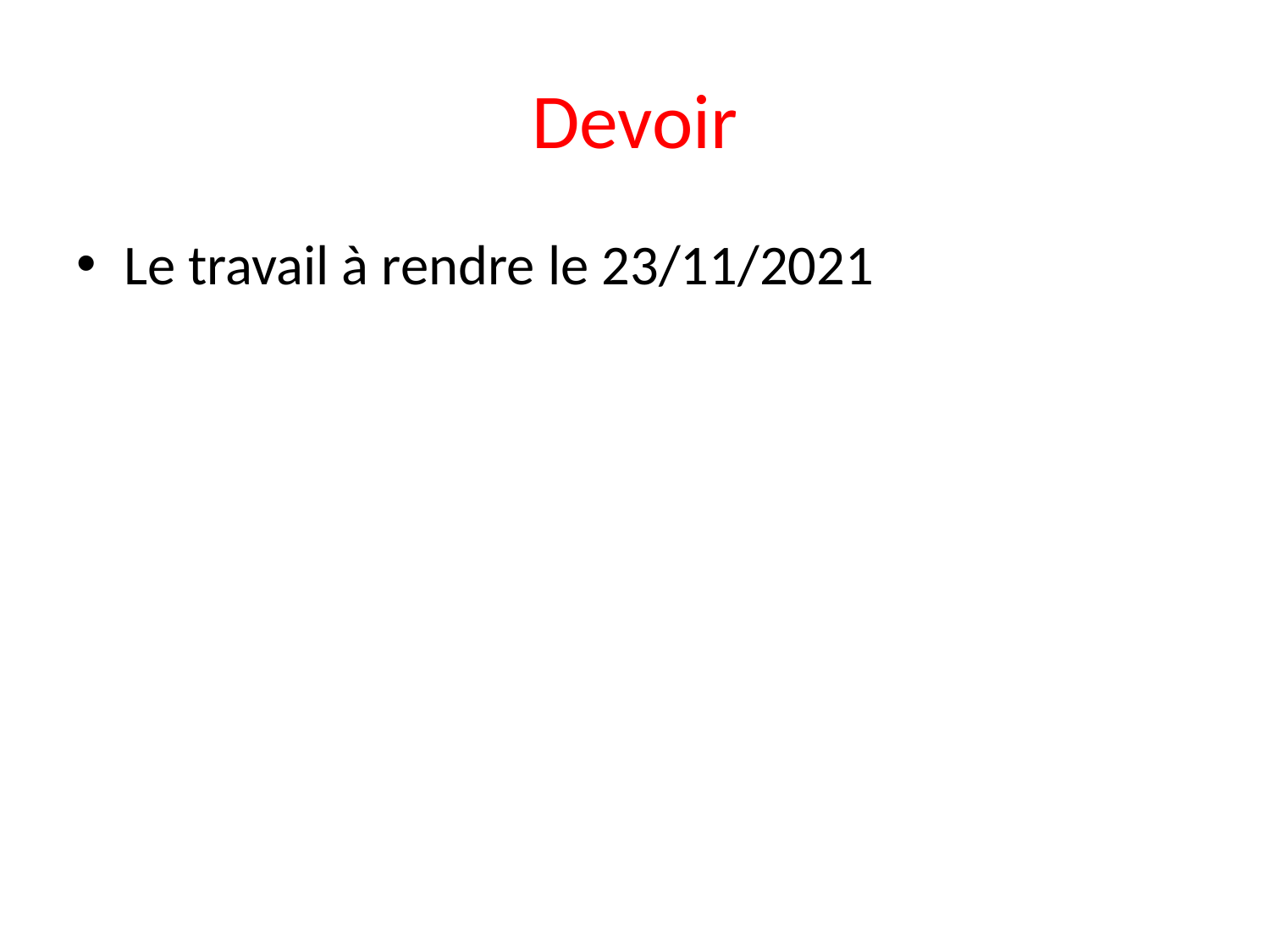

# Devoir
Le travail à rendre le 23/11/2021